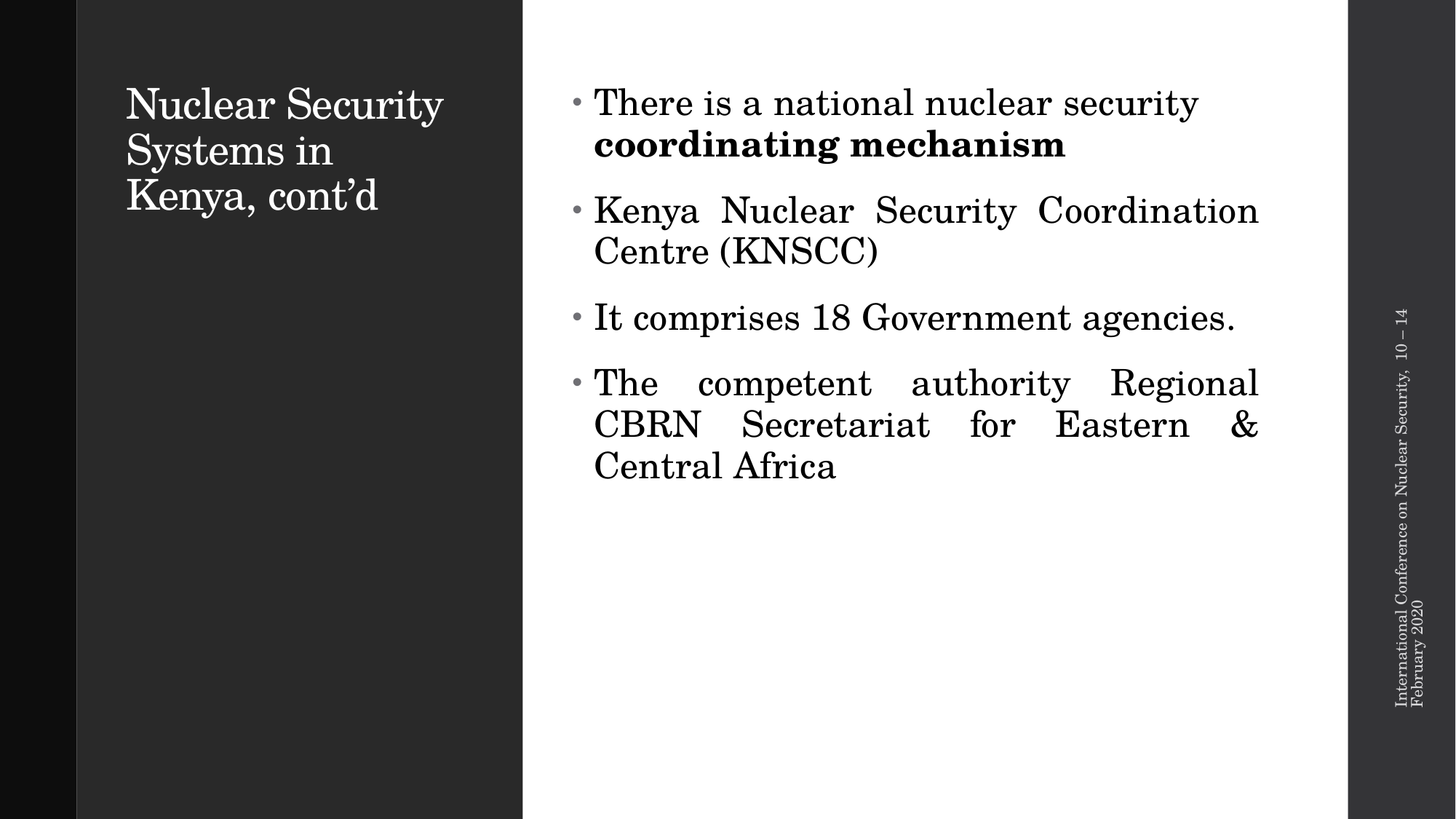

# Nuclear Security Systems in Kenya, cont’d
There is a national nuclear security coordinating mechanism
Kenya Nuclear Security Coordination Centre (KNSCC)
It comprises 18 Government agencies.
The competent authority Regional CBRN Secretariat for Eastern & Central Africa

International Conference on Nuclear Security,  10 – 14 February 2020